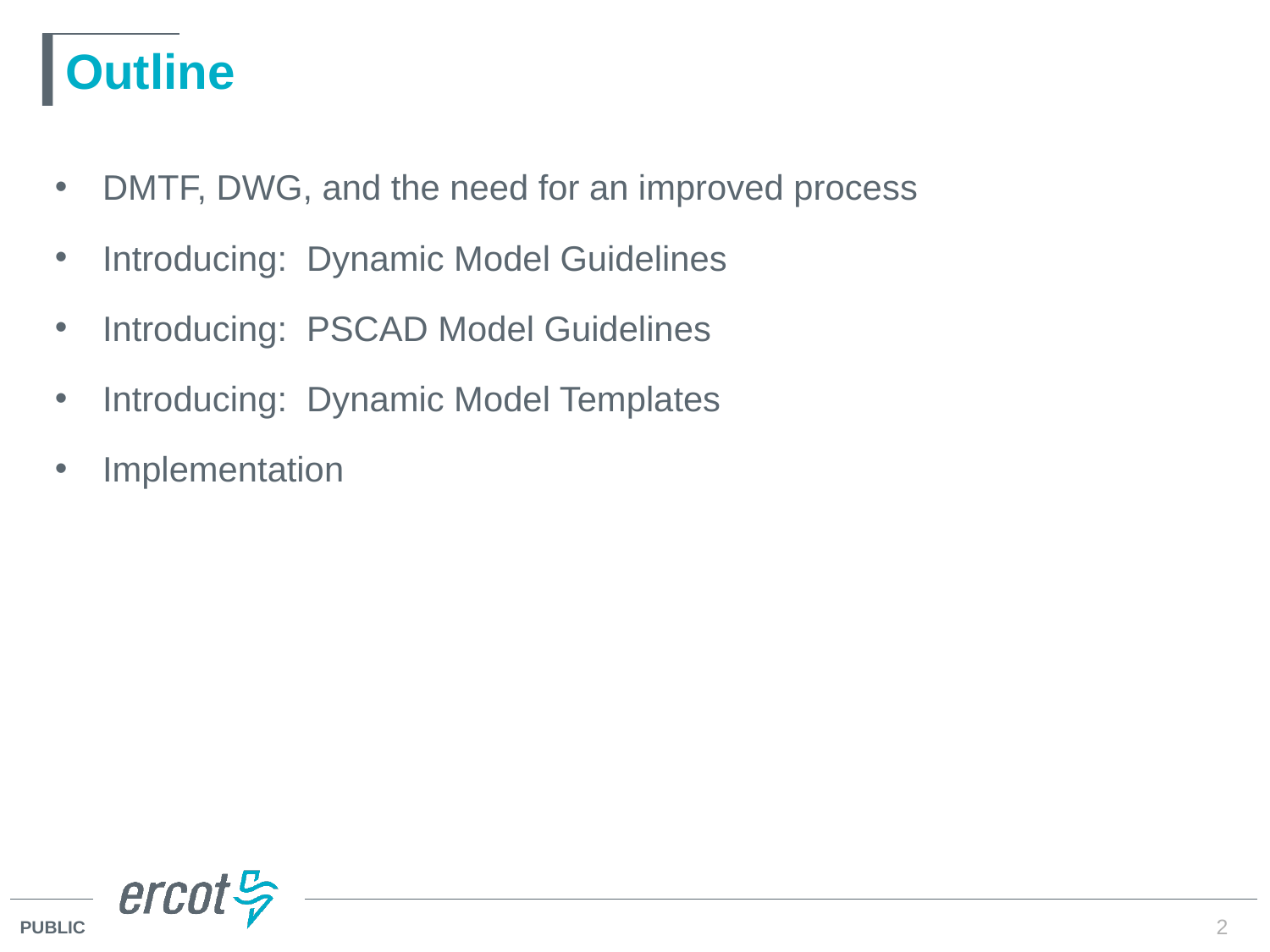

# Outline
DMTF, DWG, and the need for an improved process
Introducing:  Dynamic Model Guidelines
Introducing:  PSCAD Model Guidelines
Introducing:  Dynamic Model Templates
Implementation
2